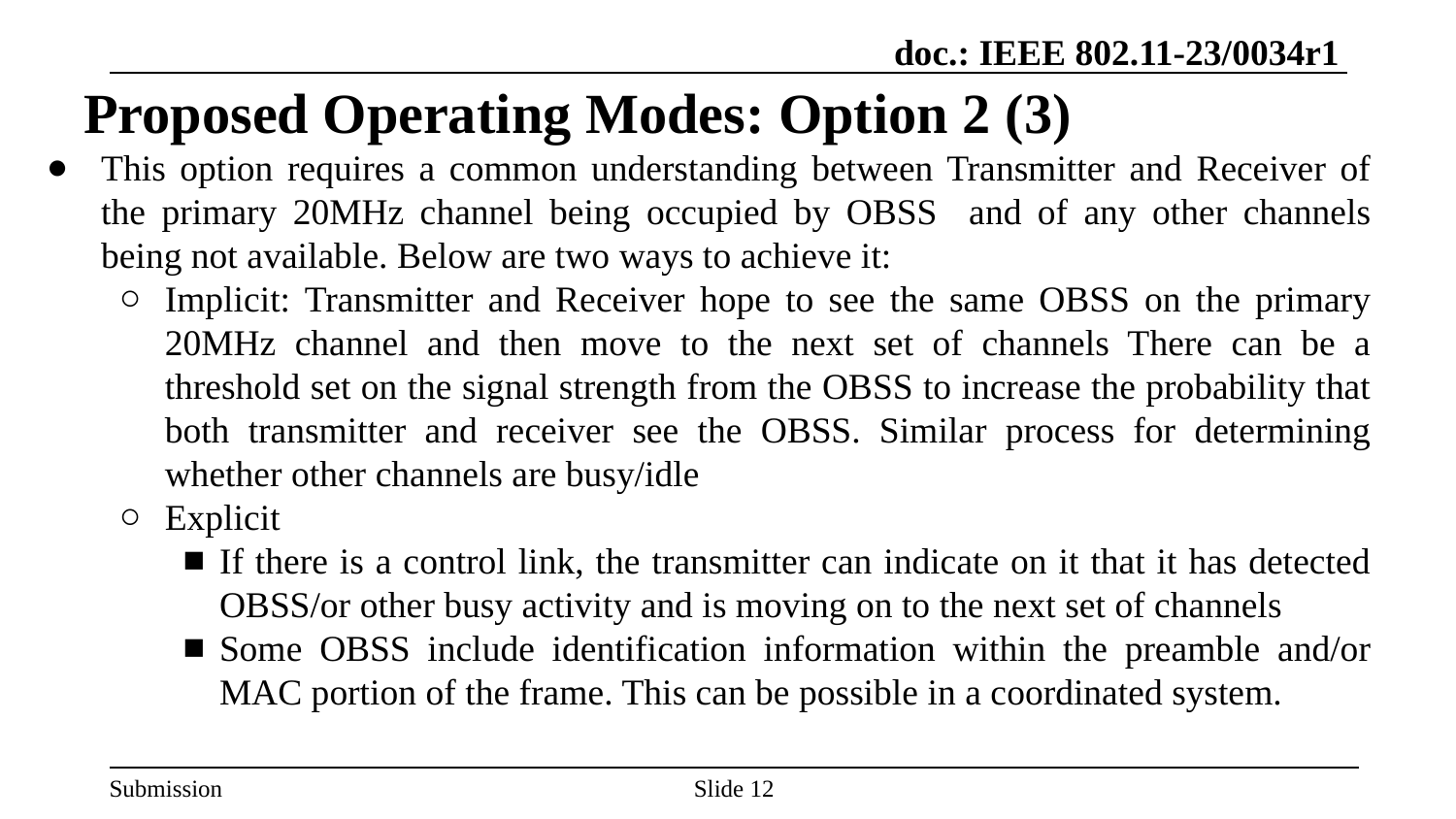

# Proposed Operating Modes: Option 2 (3)
This option requires a common understanding between Transmitter and Receiver of the primary 20MHz channel being occupied by OBSS  and of any other channels being not available. Below are two ways to achieve it:
Implicit: Transmitter and Receiver hope to see the same OBSS on the primary 20MHz channel and then move to the next set of channels There can be a threshold set on the signal strength from the OBSS to increase the probability that both transmitter and receiver see the OBSS. Similar process for determining whether other channels are busy/idle
Explicit
If there is a control link, the transmitter can indicate on it that it has detected OBSS/or other busy activity and is moving on to the next set of channels
Some OBSS include identification information within the preamble and/or MAC portion of the frame. This can be possible in a coordinated system.

Slide 12